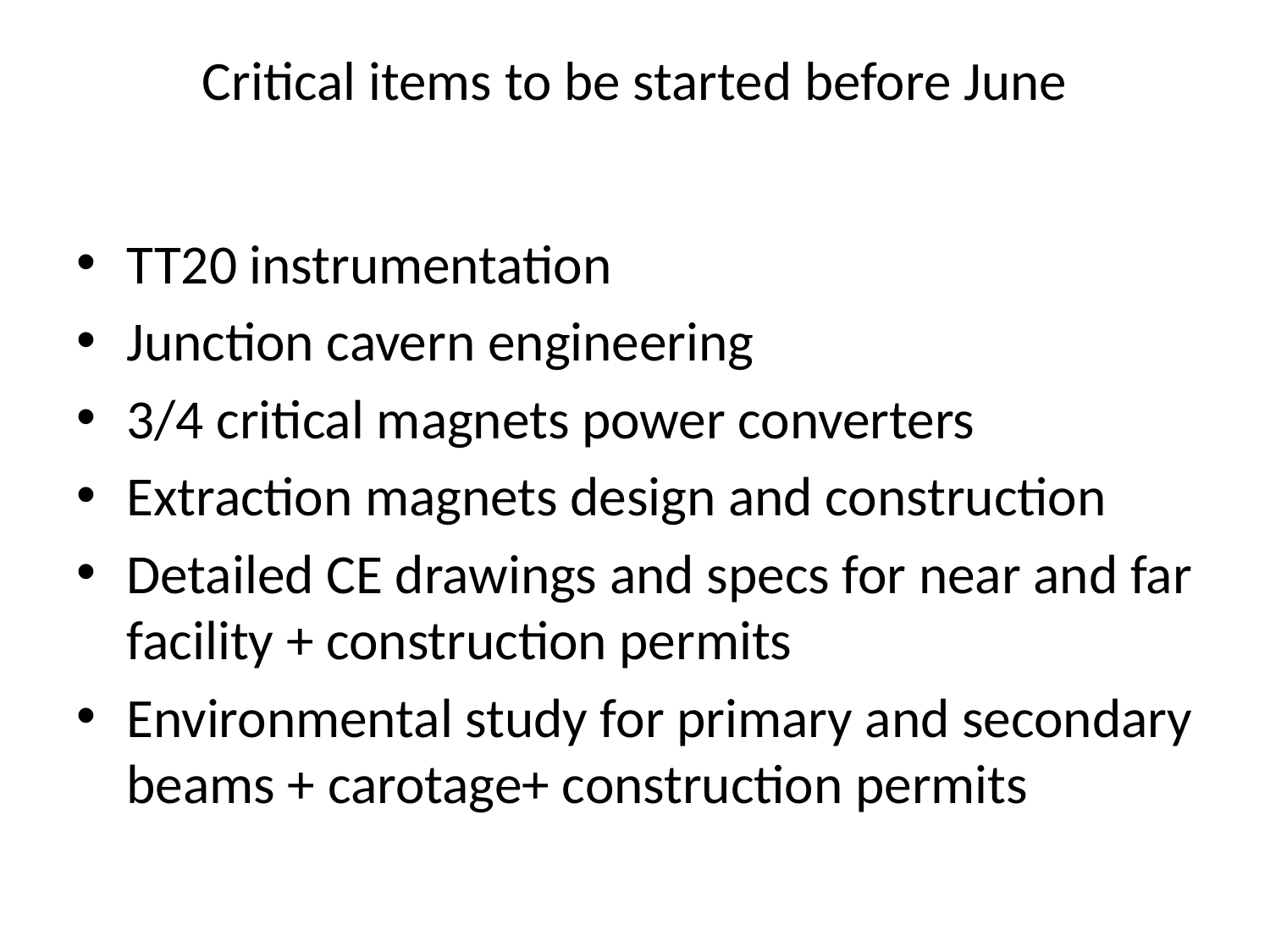

# Critical items to be started before June
TT20 instrumentation
Junction cavern engineering
3/4 critical magnets power converters
Extraction magnets design and construction
Detailed CE drawings and specs for near and far facility + construction permits
Environmental study for primary and secondary beams + carotage+ construction permits